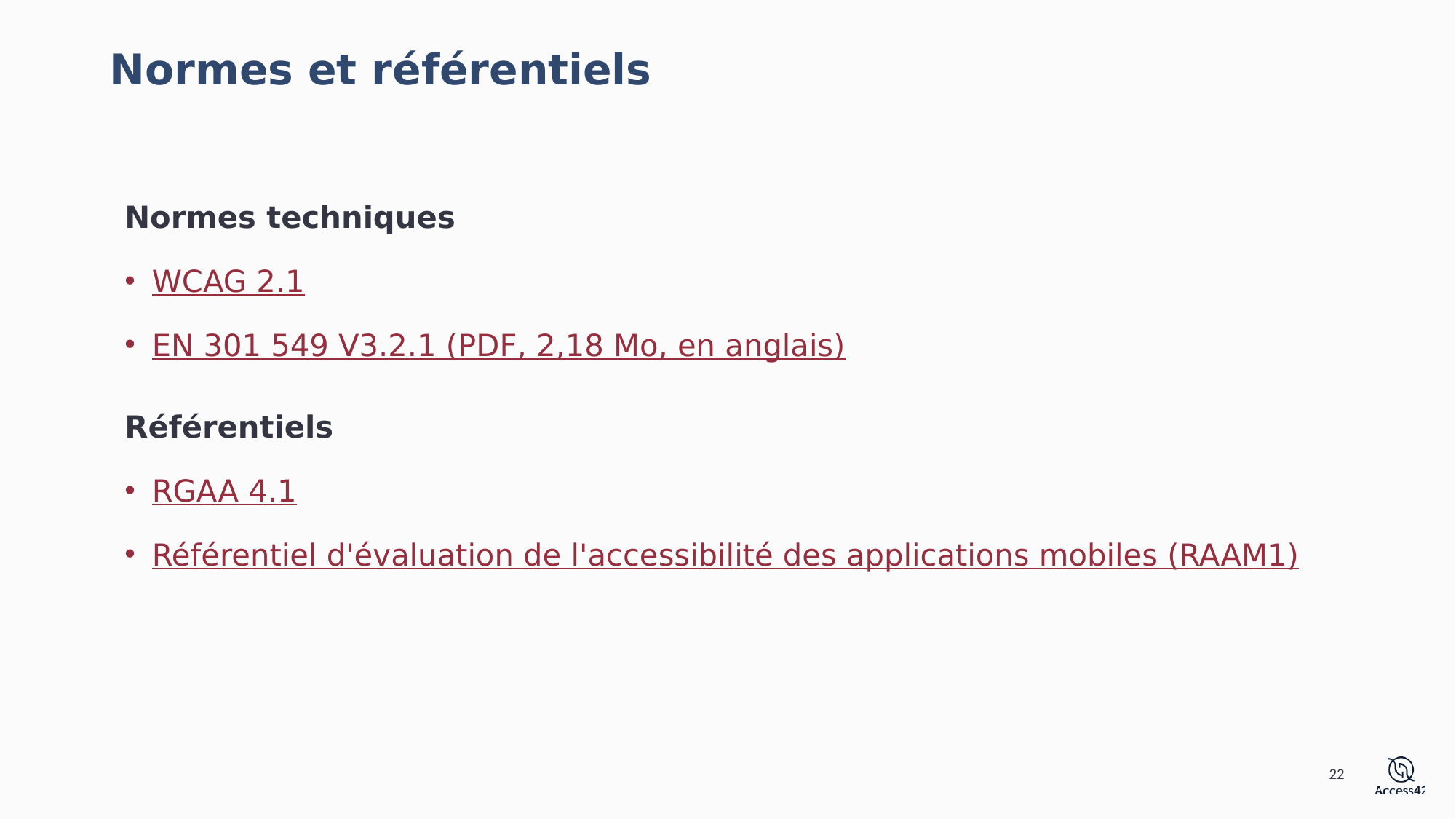

# Normes et référentiels
Normes techniques
WCAG 2.1
EN 301 549 V3.2.1 (PDF, 2,18 Mo, en anglais)
Référentiels
RGAA 4.1
Référentiel d'évaluation de l'accessibilité des applications mobiles (RAAM1)
22